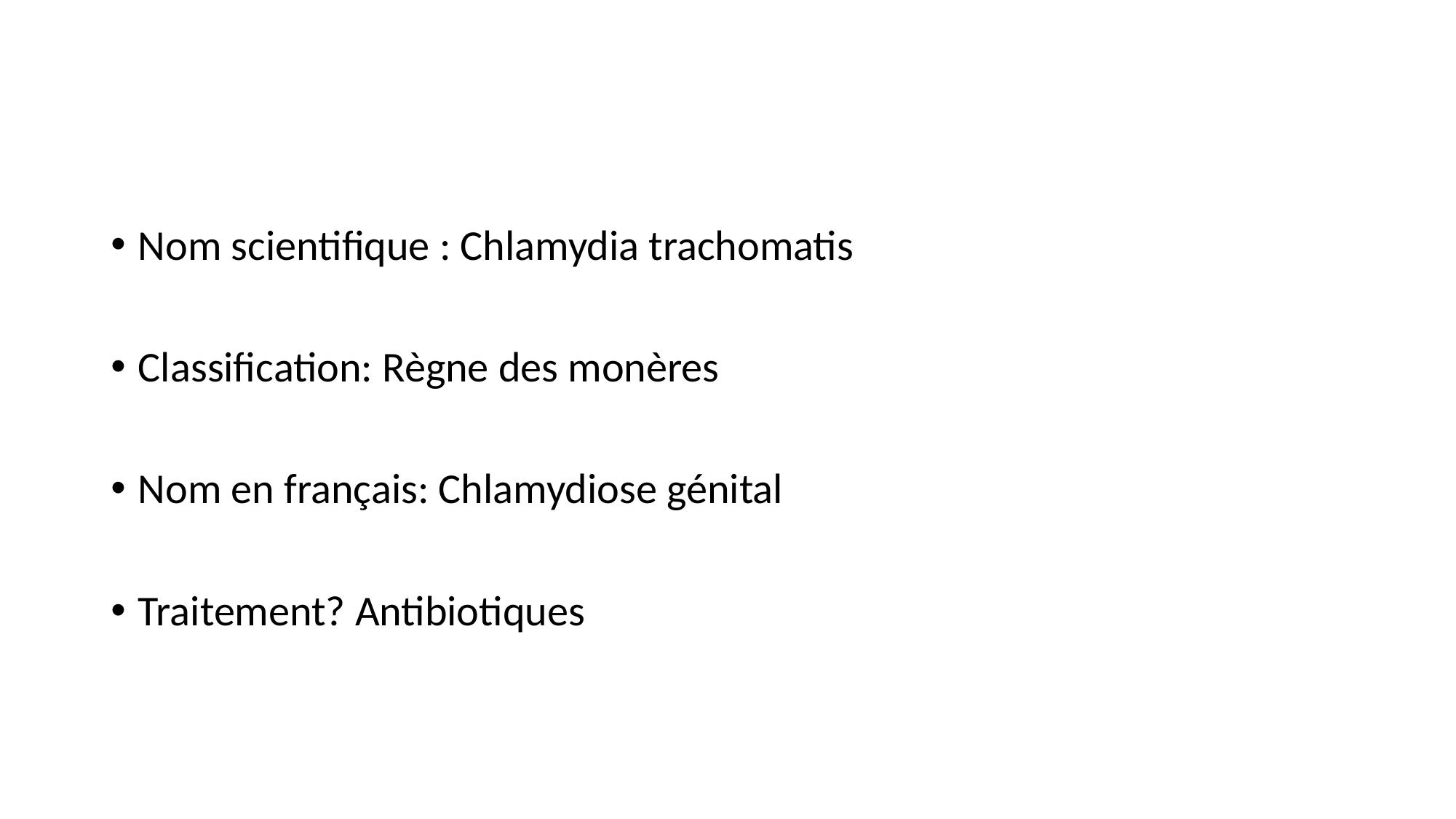

#
Nom scientifique : Chlamydia trachomatis

Classification: Règne des monères

Nom en français: Chlamydiose génital

Traitement? Antibiotiques